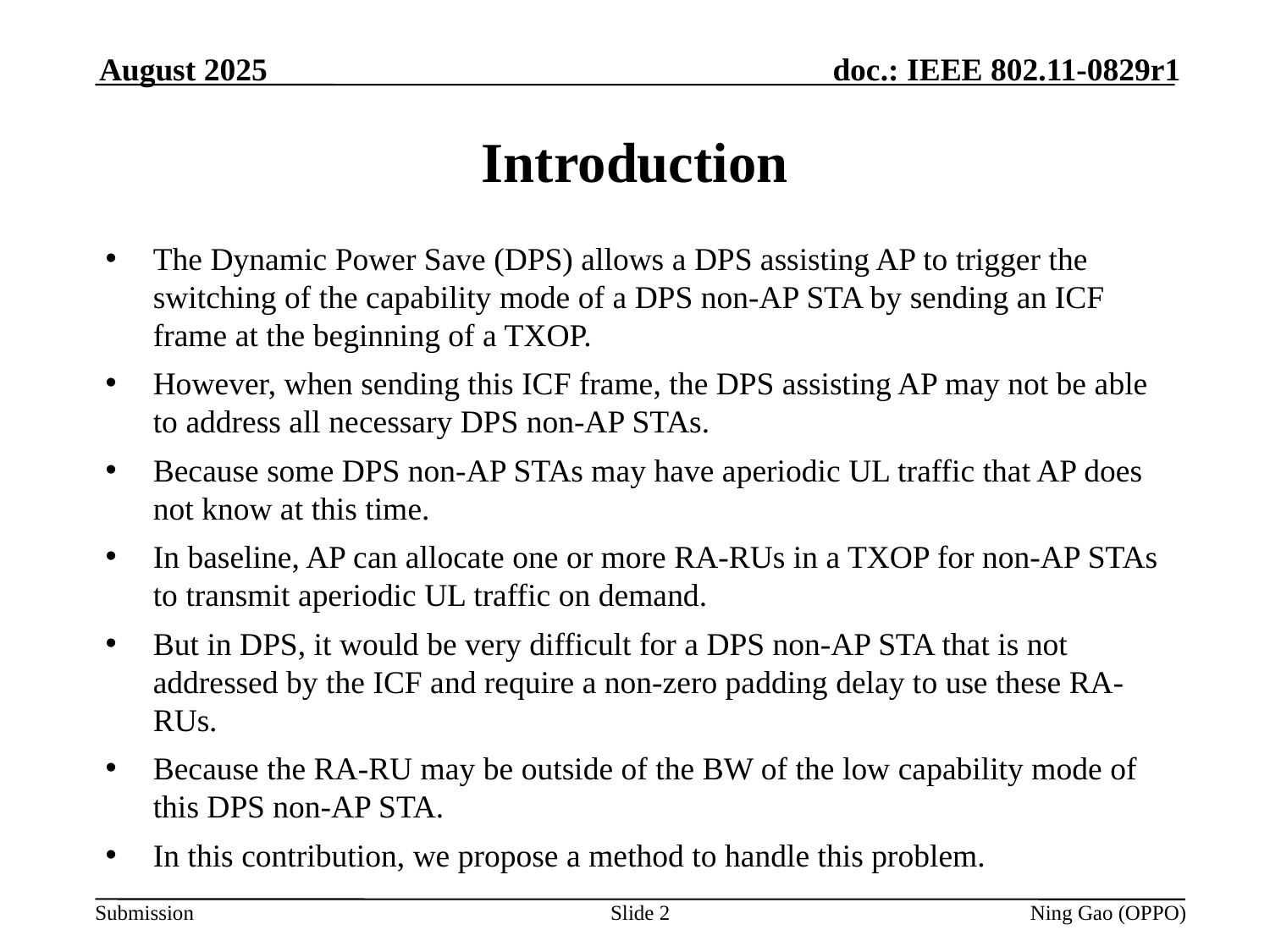

August 2025
# Introduction
The Dynamic Power Save (DPS) allows a DPS assisting AP to trigger the switching of the capability mode of a DPS non-AP STA by sending an ICF frame at the beginning of a TXOP.
However, when sending this ICF frame, the DPS assisting AP may not be able to address all necessary DPS non-AP STAs.
Because some DPS non-AP STAs may have aperiodic UL traffic that AP does not know at this time.
In baseline, AP can allocate one or more RA-RUs in a TXOP for non-AP STAs to transmit aperiodic UL traffic on demand.
But in DPS, it would be very difficult for a DPS non-AP STA that is not addressed by the ICF and require a non-zero padding delay to use these RA-RUs.
Because the RA-RU may be outside of the BW of the low capability mode of this DPS non-AP STA.
In this contribution, we propose a method to handle this problem.
Slide 2
Ning Gao (OPPO)